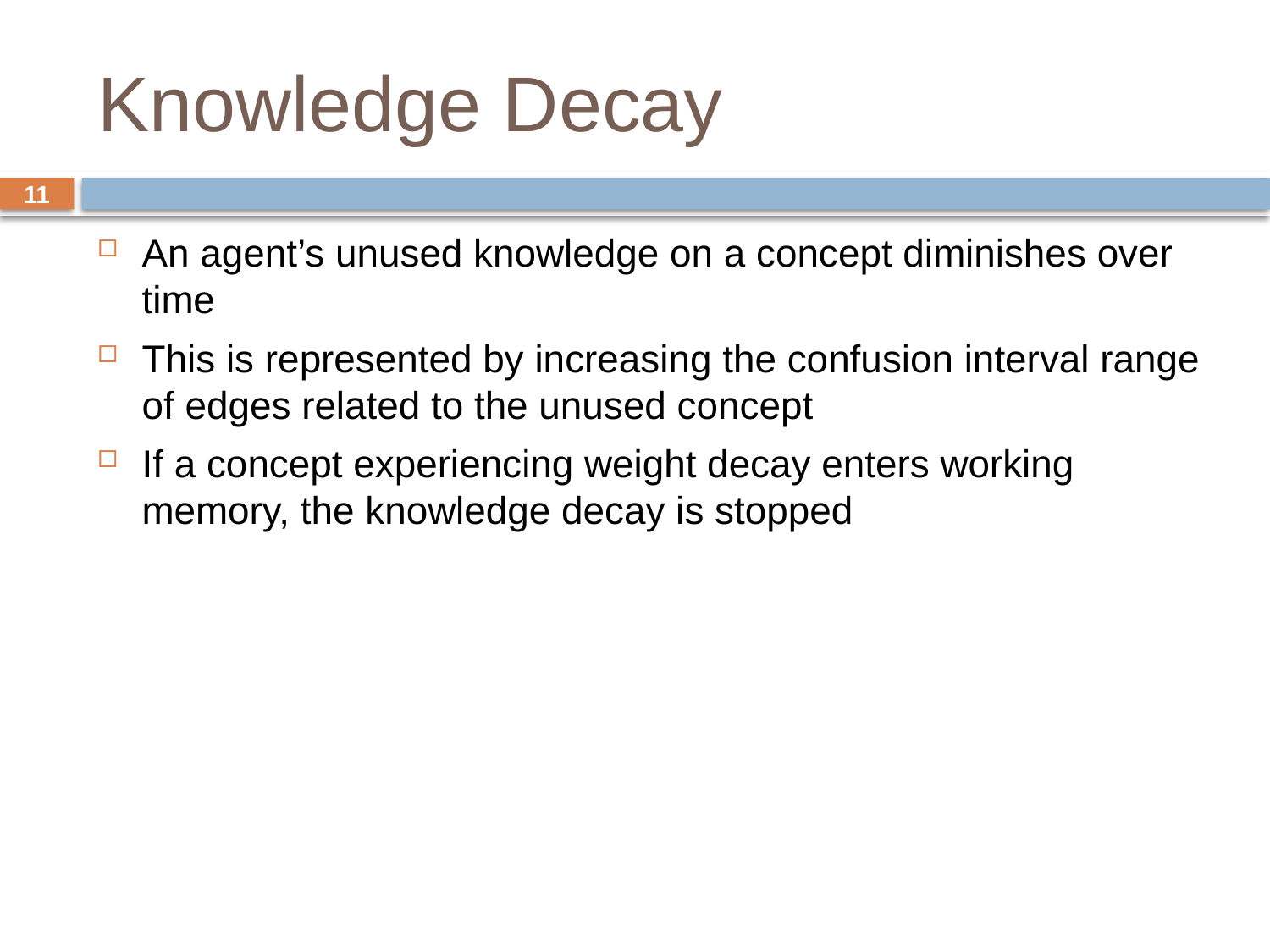

# Knowledge Decay
11
An agent’s unused knowledge on a concept diminishes over time
This is represented by increasing the confusion interval range of edges related to the unused concept
If a concept experiencing weight decay enters working memory, the knowledge decay is stopped